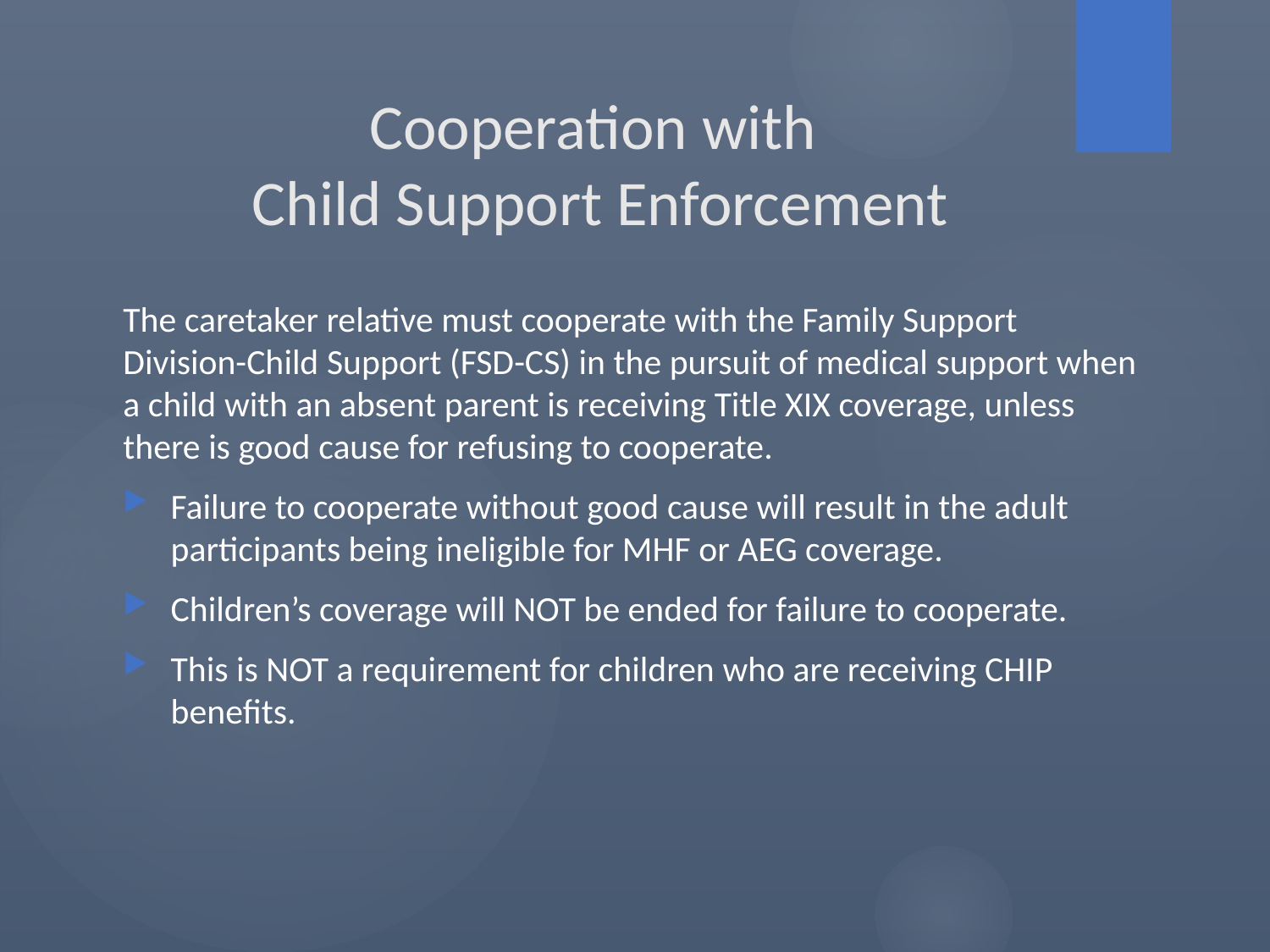

Cooperation with
Child Support Enforcement
The caretaker relative must cooperate with the Family Support Division-Child Support (FSD-CS) in the pursuit of medical support when a child with an absent parent is receiving Title XIX coverage, unless there is good cause for refusing to cooperate.
Failure to cooperate without good cause will result in the adult participants being ineligible for MHF or AEG coverage.
Children’s coverage will NOT be ended for failure to cooperate.
This is NOT a requirement for children who are receiving CHIP benefits.